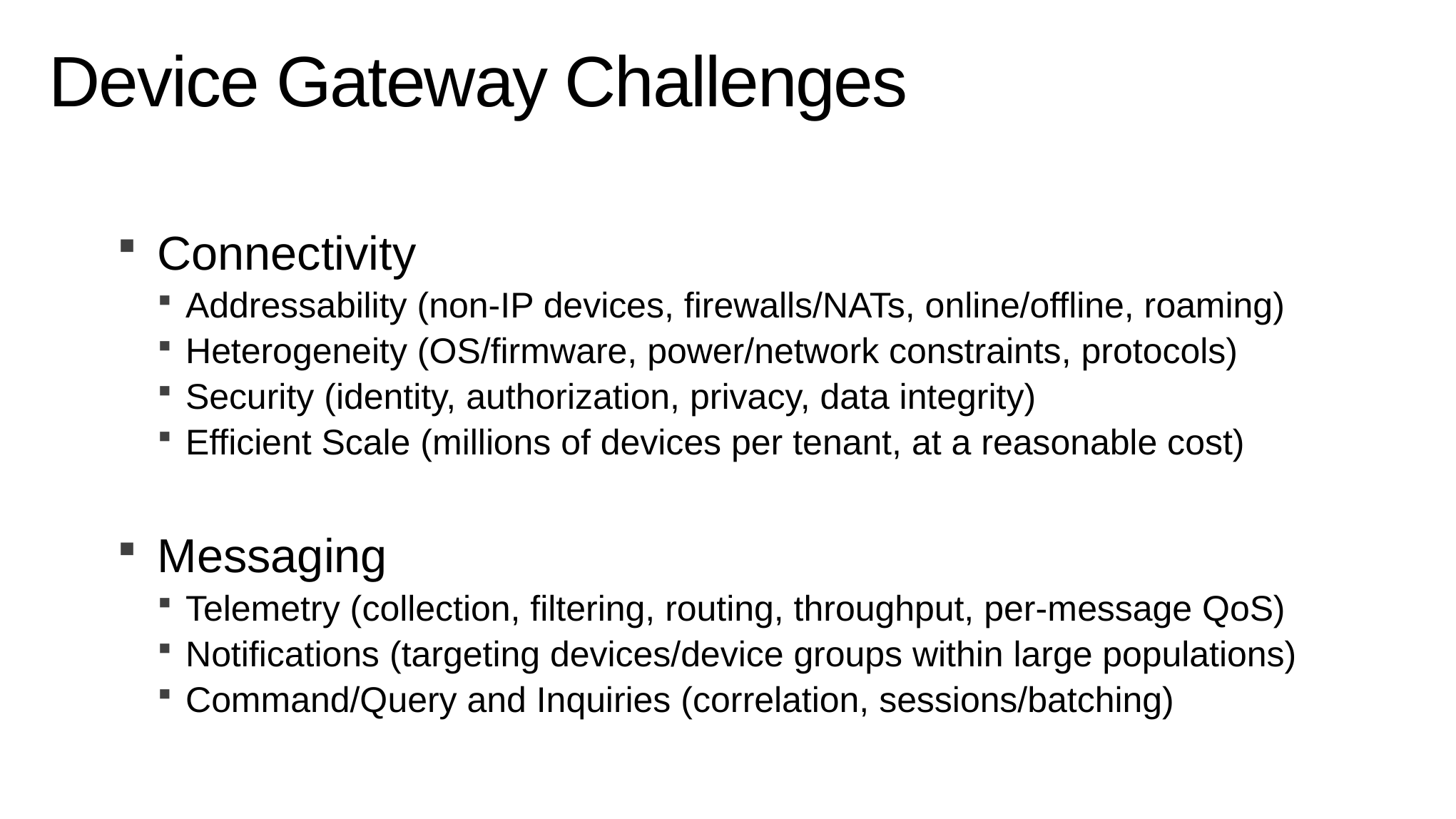

# Device Gateway Challenges
Connectivity
Addressability (non-IP devices, firewalls/NATs, online/offline, roaming)
Heterogeneity (OS/firmware, power/network constraints, protocols)
Security (identity, authorization, privacy, data integrity)
Efficient Scale (millions of devices per tenant, at a reasonable cost)

Messaging
Telemetry (collection, filtering, routing, throughput, per-message QoS)
Notifications (targeting devices/device groups within large populations)
Command/Query and Inquiries (correlation, sessions/batching)